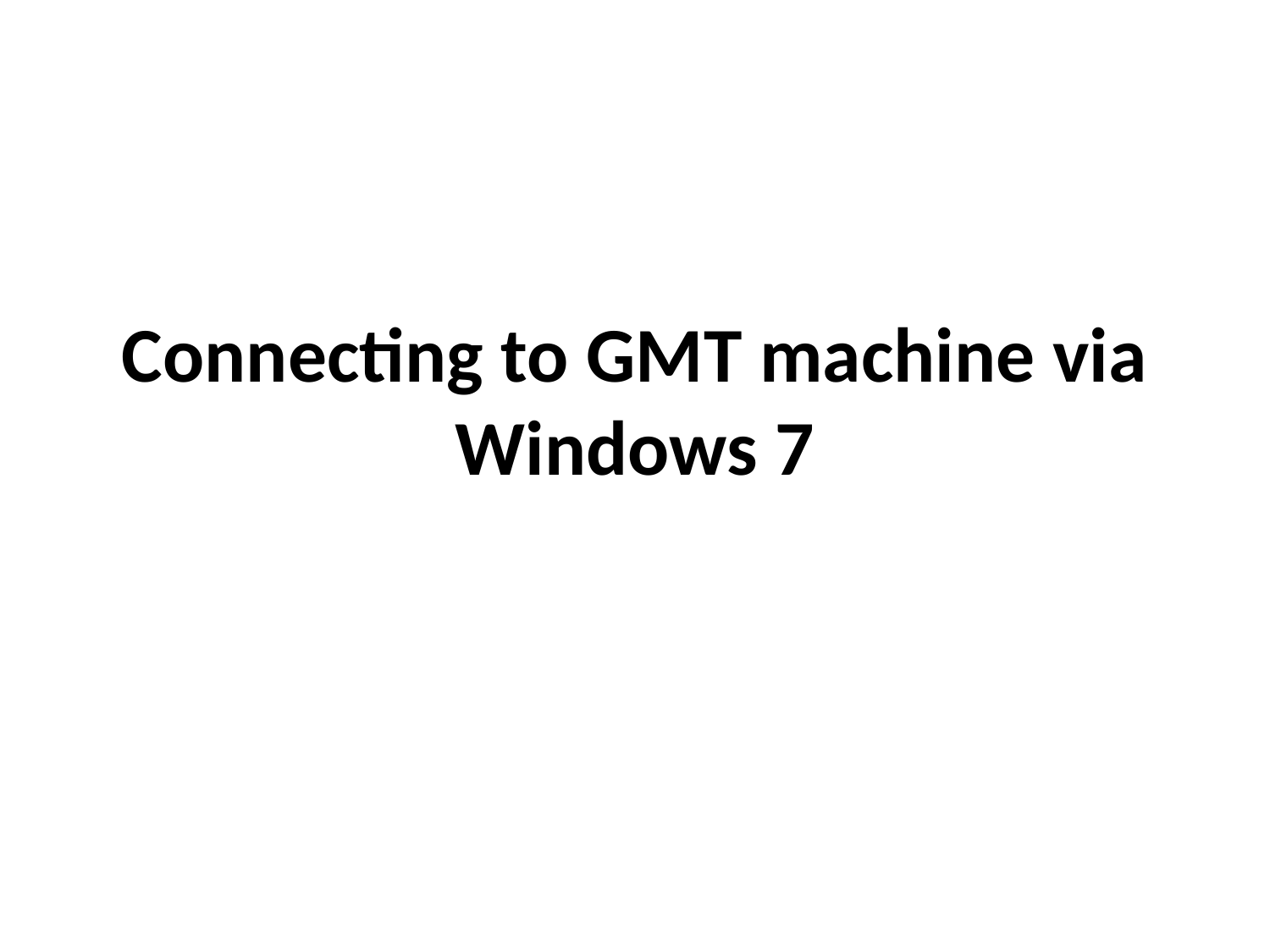

# Connecting to GMT machine via Windows 7